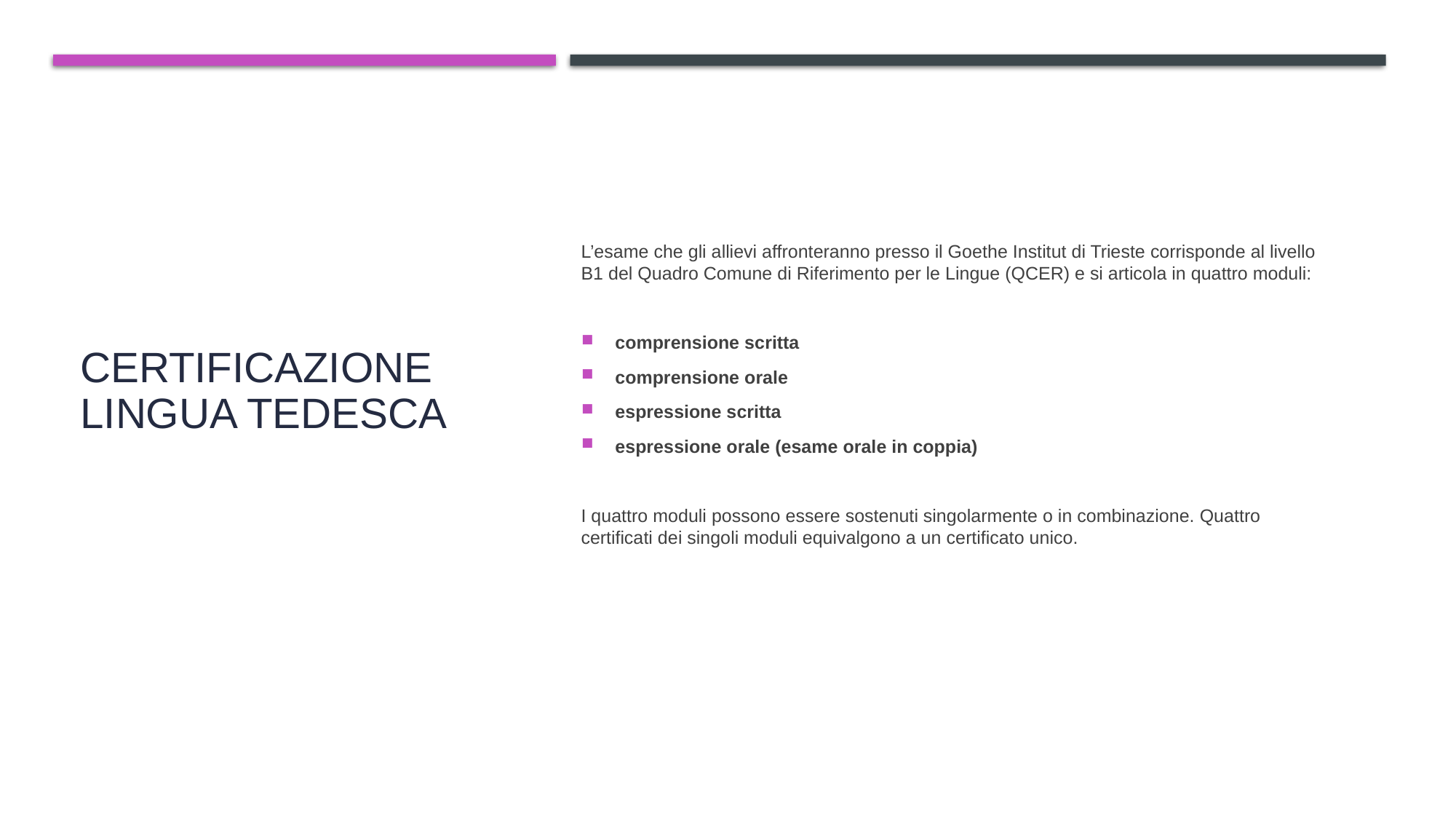

# CERTIFICAZIONE LINGUA tedesca
L’esame che gli allievi affronteranno presso il Goethe Institut di Trieste corrisponde al livello B1 del Quadro Comune di Riferimento per le Lingue (QCER) e si articola in quattro moduli:

comprensione scritta
comprensione orale
espressione scritta
espressione orale (esame orale in coppia)

I quattro moduli possono essere sostenuti singolarmente o in combinazione. Quattro certificati dei singoli moduli equivalgono a un certificato unico.